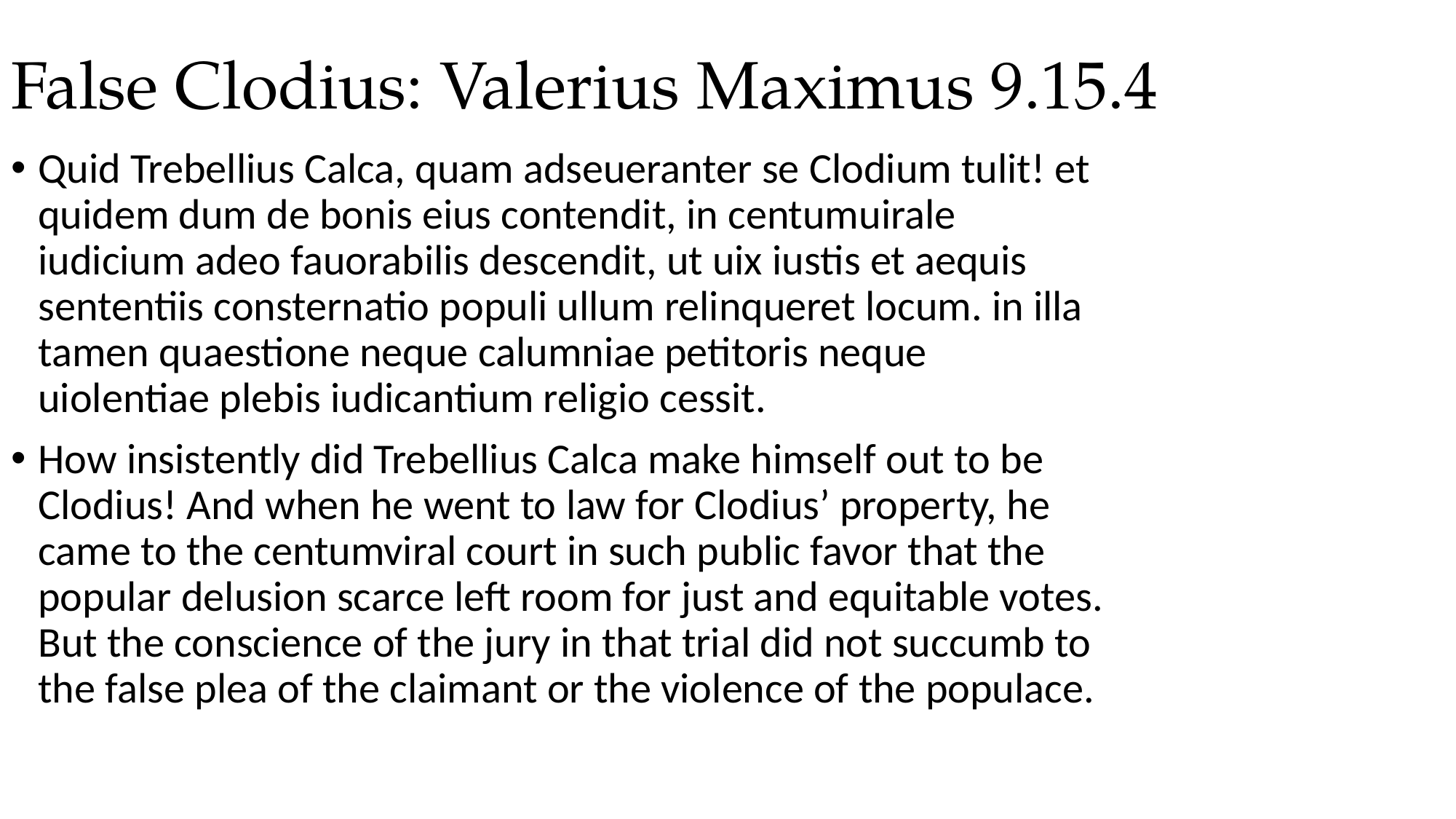

# False Clodius: Valerius Maximus 9.15.4
Quid Trebellius Calca, quam adseueranter se Clodium tulit! et quidem dum de bonis eius contendit, in centumuirale iudicium adeo fauorabilis descendit, ut uix iustis et aequis sententiis consternatio populi ullum relinqueret locum. in illa tamen quaestione neque calumniae petitoris neque uiolentiae plebis iudicantium religio cessit.
How insistently did Trebellius Calca make himself out to be Clodius! And when he went to law for Clodius’ property, he came to the centumviral court in such public favor that the popular delusion scarce left room for just and equitable votes. But the conscience of the jury in that trial did not succumb to the false plea of the claimant or the violence of the populace.